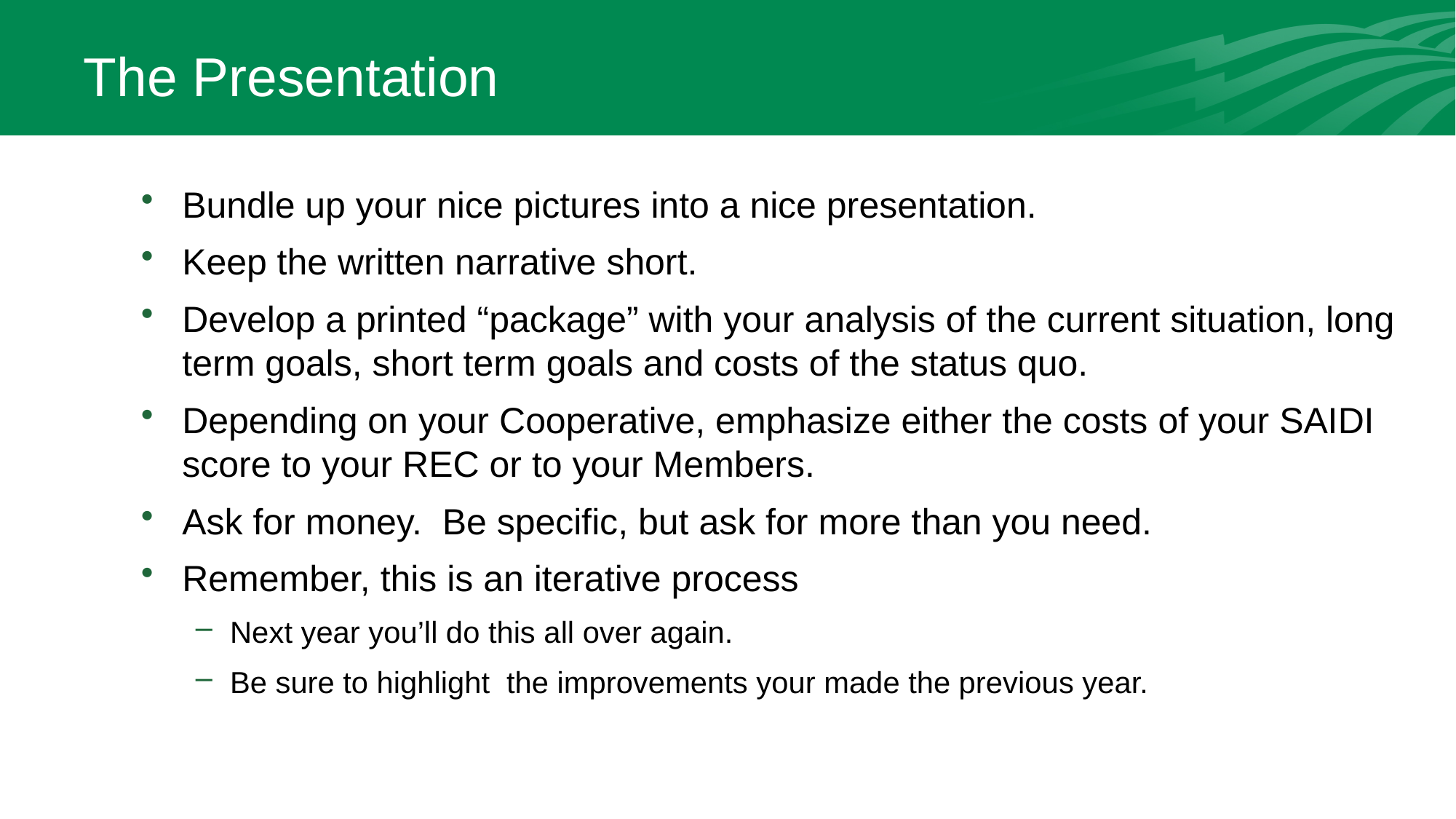

# The Presentation
Bundle up your nice pictures into a nice presentation.
Keep the written narrative short.
Develop a printed “package” with your analysis of the current situation, long term goals, short term goals and costs of the status quo.
Depending on your Cooperative, emphasize either the costs of your SAIDI score to your REC or to your Members.
Ask for money.  Be specific, but ask for more than you need.
Remember, this is an iterative process
Next year you’ll do this all over again.
Be sure to highlight  the improvements your made the previous year.